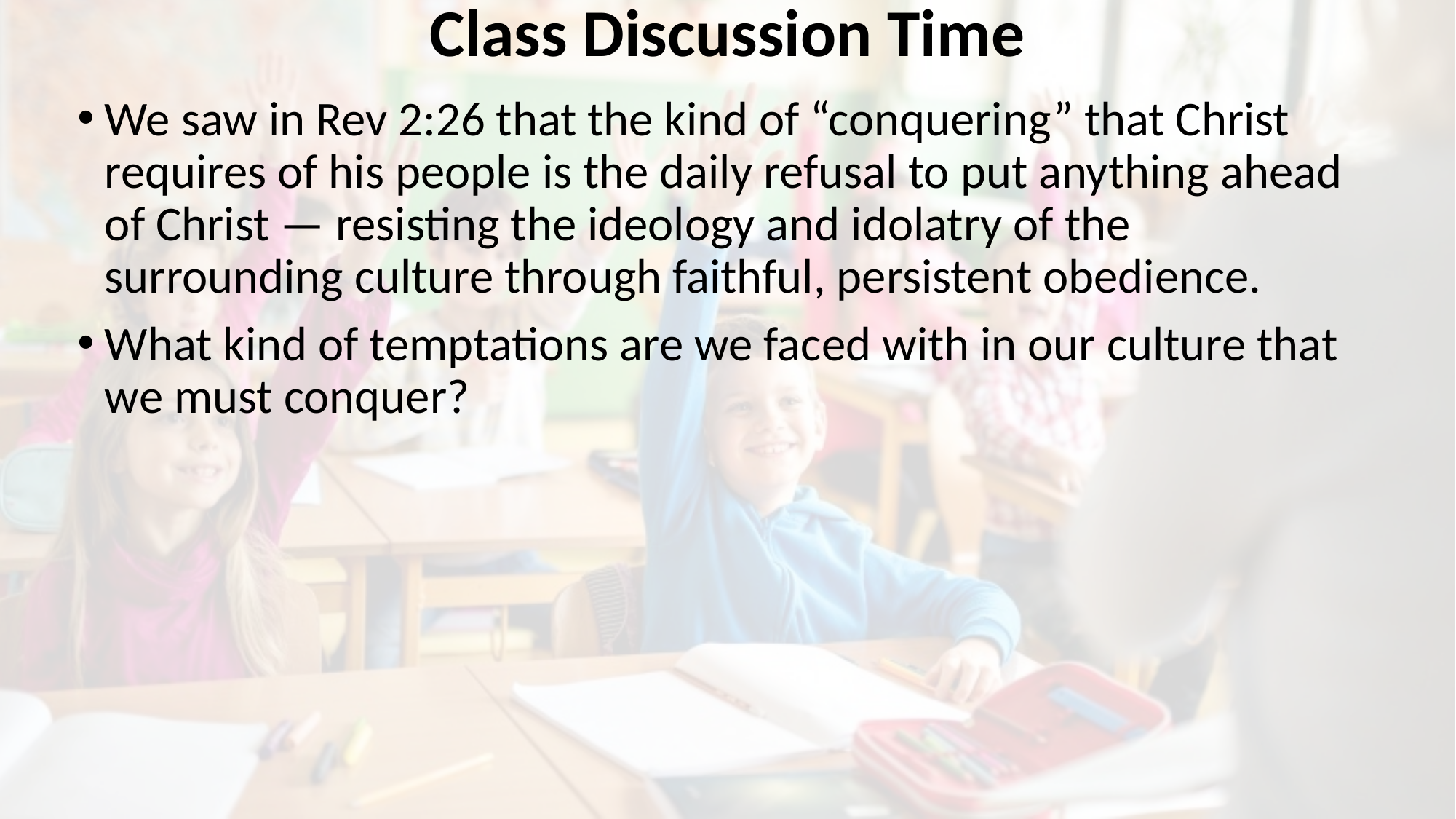

# Class Discussion Time
We saw in Rev 2:26 that the kind of “conquering” that Christ requires of his people is the daily refusal to put anything ahead of Christ — resisting the ideology and idolatry of the surrounding culture through faithful, persistent obedience.
What kind of temptations are we faced with in our culture that we must conquer?